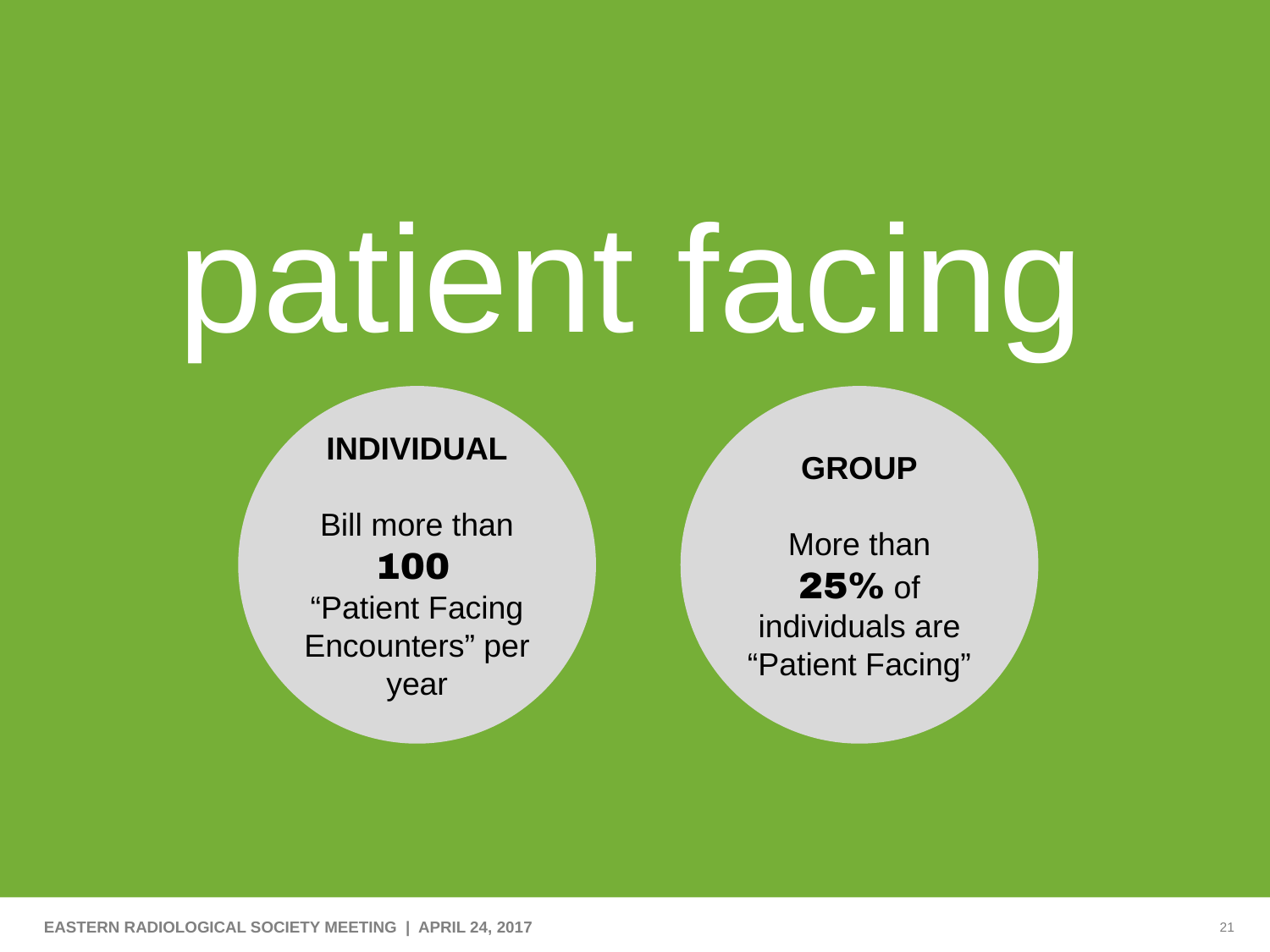

# patient facing
INDIVIDUAL

Bill more than 100
“Patient Facing Encounters” per year
GROUP

More than 25% of individuals are “Patient Facing”
EASTERN RADIOLOGICAL SOCIETY MEETING  |  APRIL 24, 2017
21